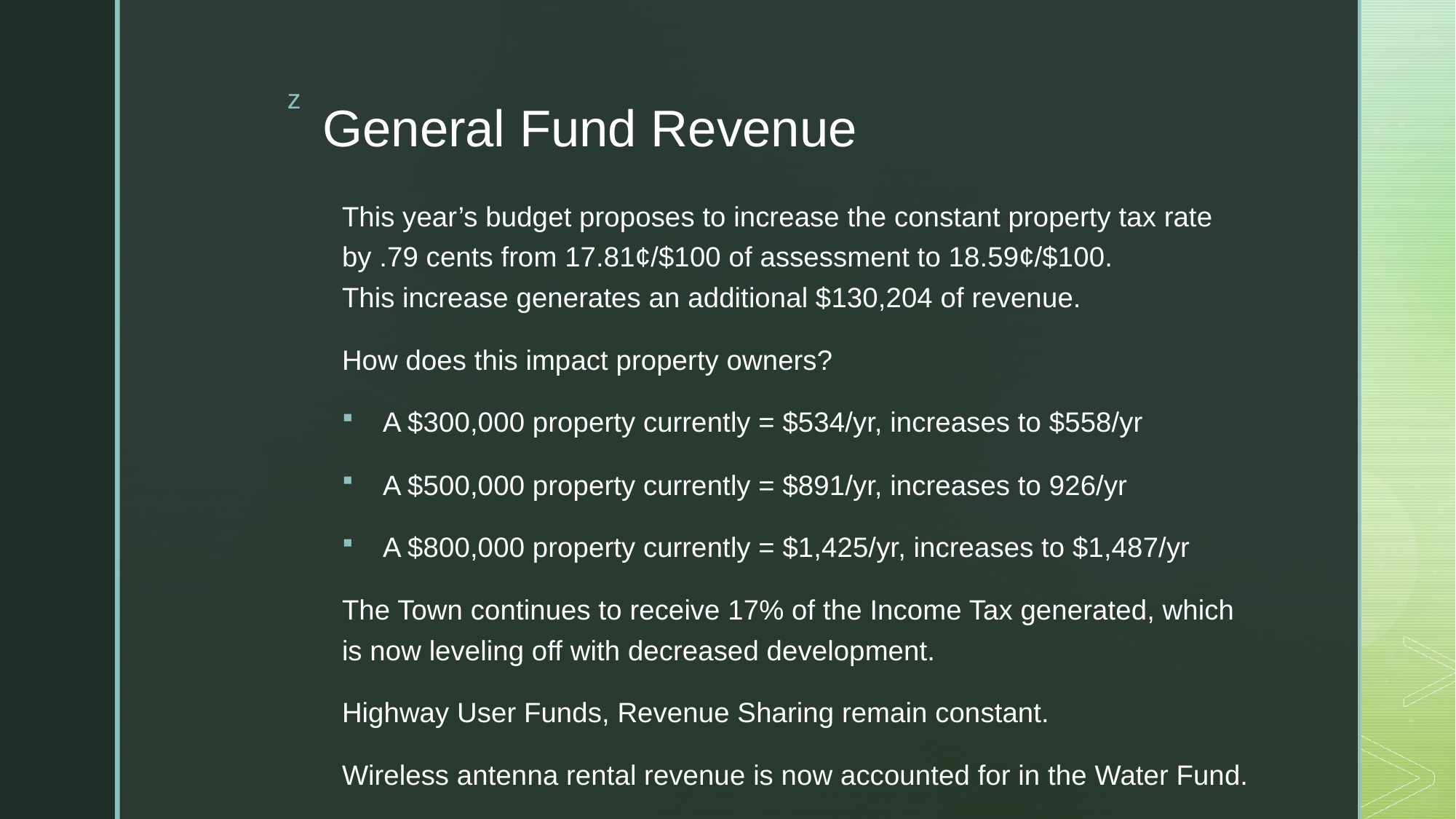

# General Fund Revenue
This year’s budget proposes to increase the constant property tax rate by .79 cents from 17.81¢/$100 of assessment to 18.59¢/$100.
This increase generates an additional $130,204 of revenue.
How does this impact property owners?
A $300,000 property currently = $534/yr, increases to $558/yr
A $500,000 property currently = $891/yr, increases to 926/yr
A $800,000 property currently = $1,425/yr, increases to $1,487/yr
The Town continues to receive 17% of the Income Tax generated, which is now leveling off with decreased development.
Highway User Funds, Revenue Sharing remain constant.
Wireless antenna rental revenue is now accounted for in the Water Fund.